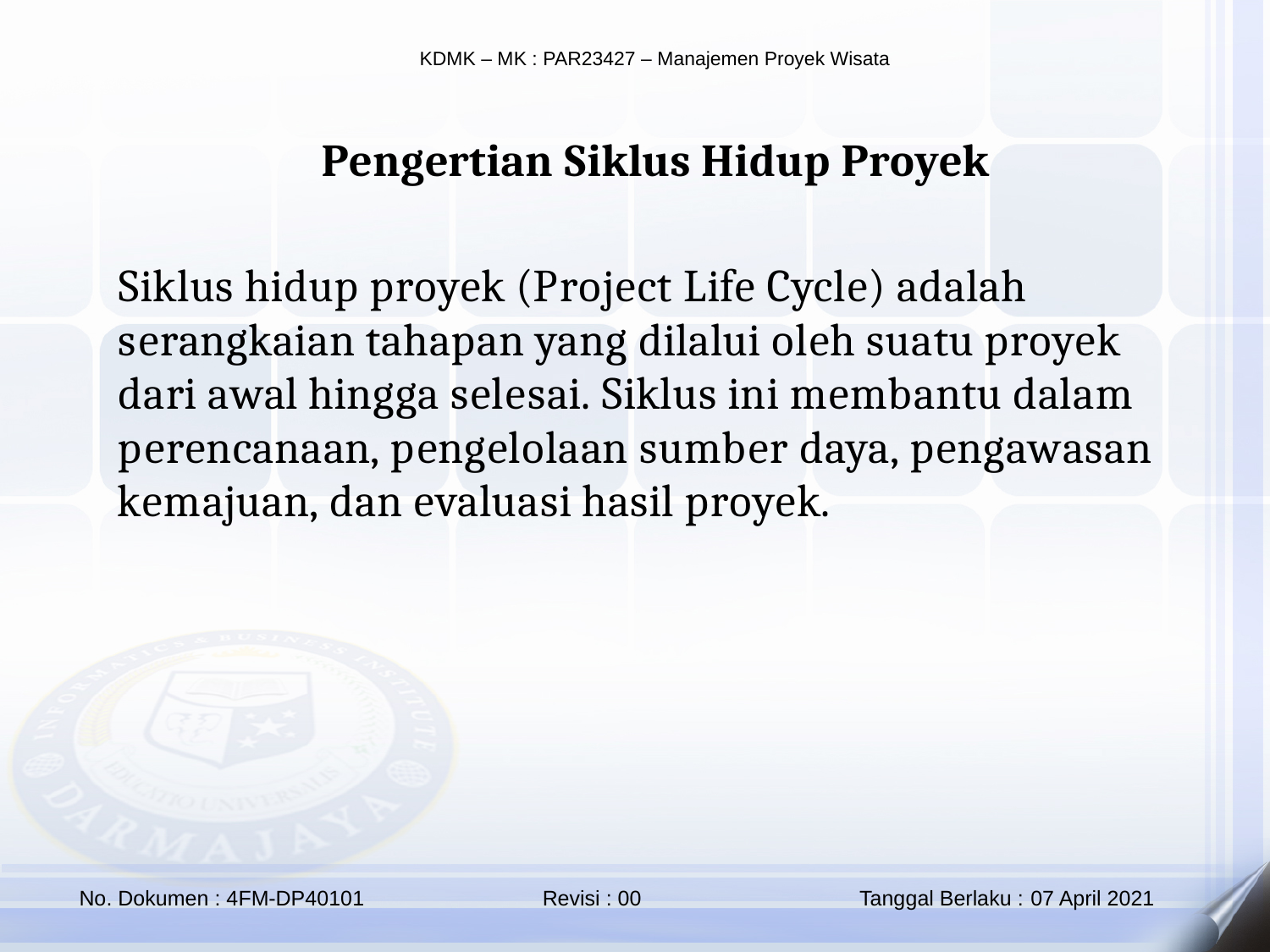

Pengertian Siklus Hidup Proyek

Siklus hidup proyek (Project Life Cycle) adalah serangkaian tahapan yang dilalui oleh suatu proyek dari awal hingga selesai. Siklus ini membantu dalam perencanaan, pengelolaan sumber daya, pengawasan kemajuan, dan evaluasi hasil proyek.